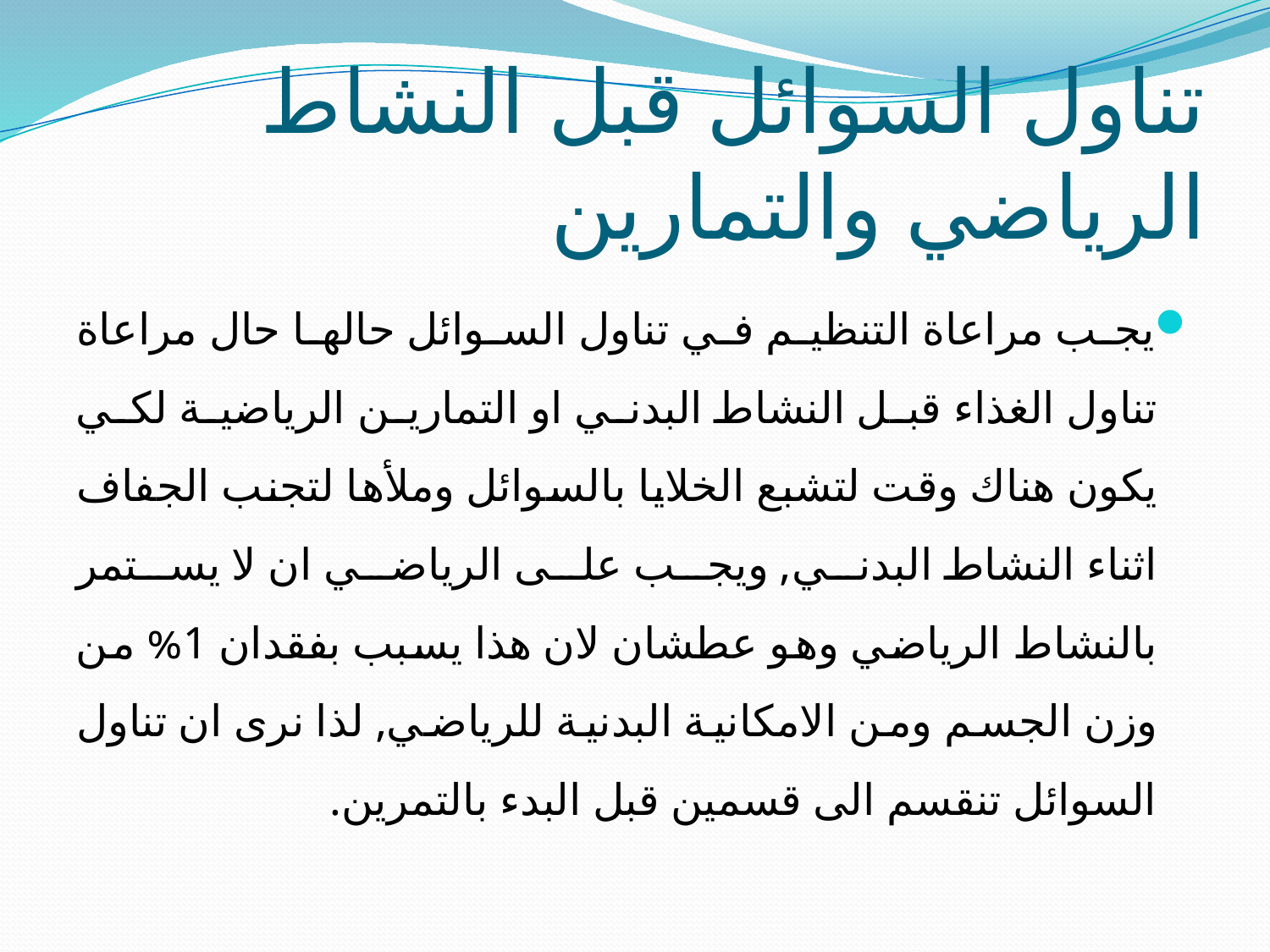

# تناول السوائل قبل النشاط الرياضي والتمارين
يجب مراعاة التنظيم في تناول السوائل حالها حال مراعاة تناول الغذاء قبل النشاط البدني او التمارين الرياضية لكي يكون هناك وقت لتشبع الخلايا بالسوائل وملأها لتجنب الجفاف اثناء النشاط البدني, ويجب على الرياضي ان لا يستمر بالنشاط الرياضي وهو عطشان لان هذا يسبب بفقدان 1% من وزن الجسم ومن الامكانية البدنية للرياضي, لذا نرى ان تناول السوائل تنقسم الى قسمين قبل البدء بالتمرين.